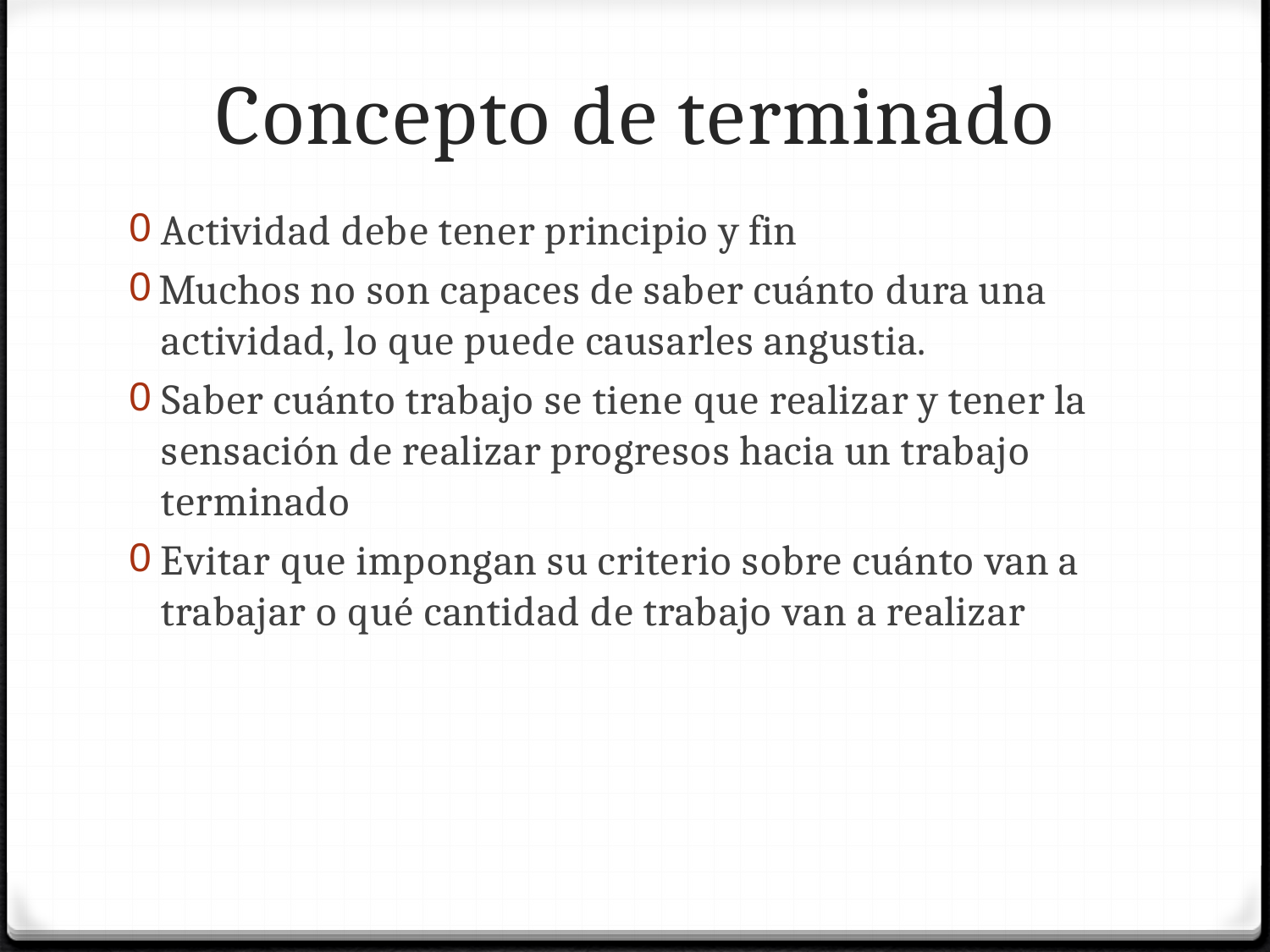

# Concepto de terminado
Actividad debe tener principio y fin
Muchos no son capaces de saber cuánto dura una actividad, lo que puede causarles angustia.
Saber cuánto trabajo se tiene que realizar y tener la sensación de realizar progresos hacia un trabajo terminado
Evitar que impongan su criterio sobre cuánto van a trabajar o qué cantidad de trabajo van a realizar